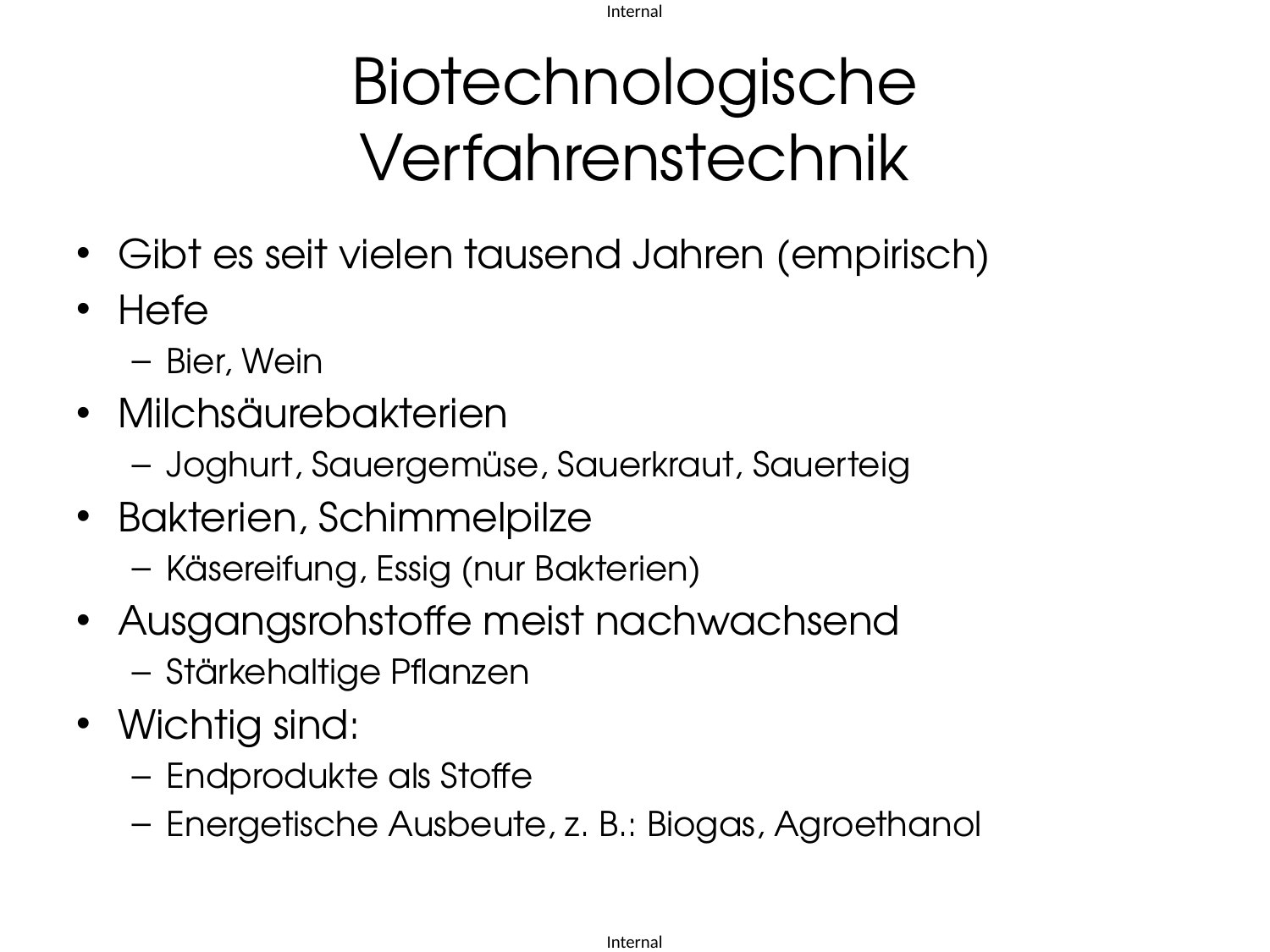

# Biotechnologische Verfahrenstechnik
Gibt es seit vielen tausend Jahren (empirisch)
Hefe
Bier, Wein
Milchsäurebakterien
Joghurt, Sauergemüse, Sauerkraut, Sauerteig
Bakterien, Schimmelpilze
Käsereifung, Essig (nur Bakterien)
Ausgangsrohstoffe meist nachwachsend
Stärkehaltige Pflanzen
Wichtig sind:
Endprodukte als Stoffe
Energetische Ausbeute, z. B.: Biogas, Agroethanol